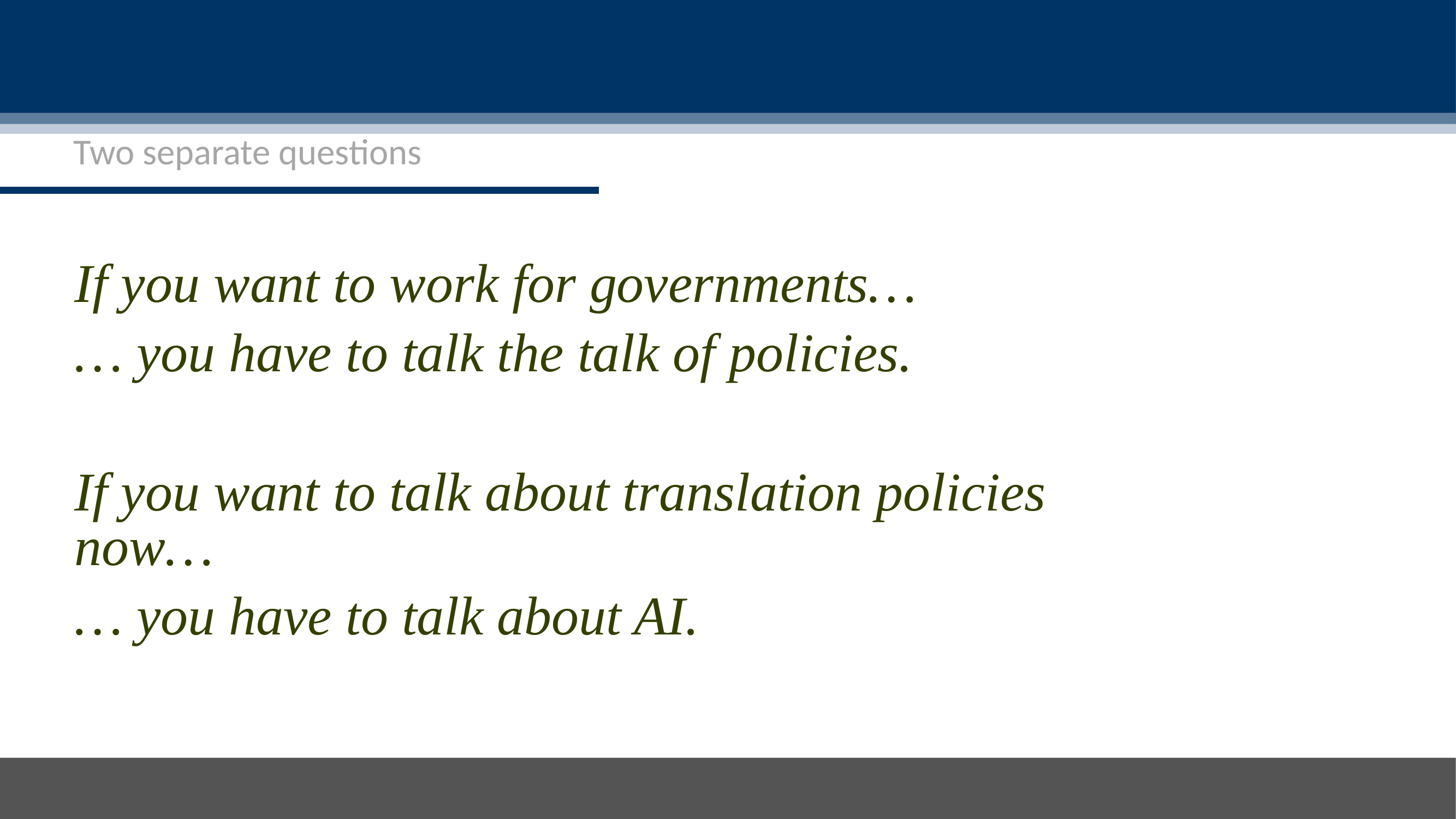

Two separate questions

If you want to work for governments…
… you have to talk the talk of policies.

If you want to talk about translation policies now…
… you have to talk about AI.